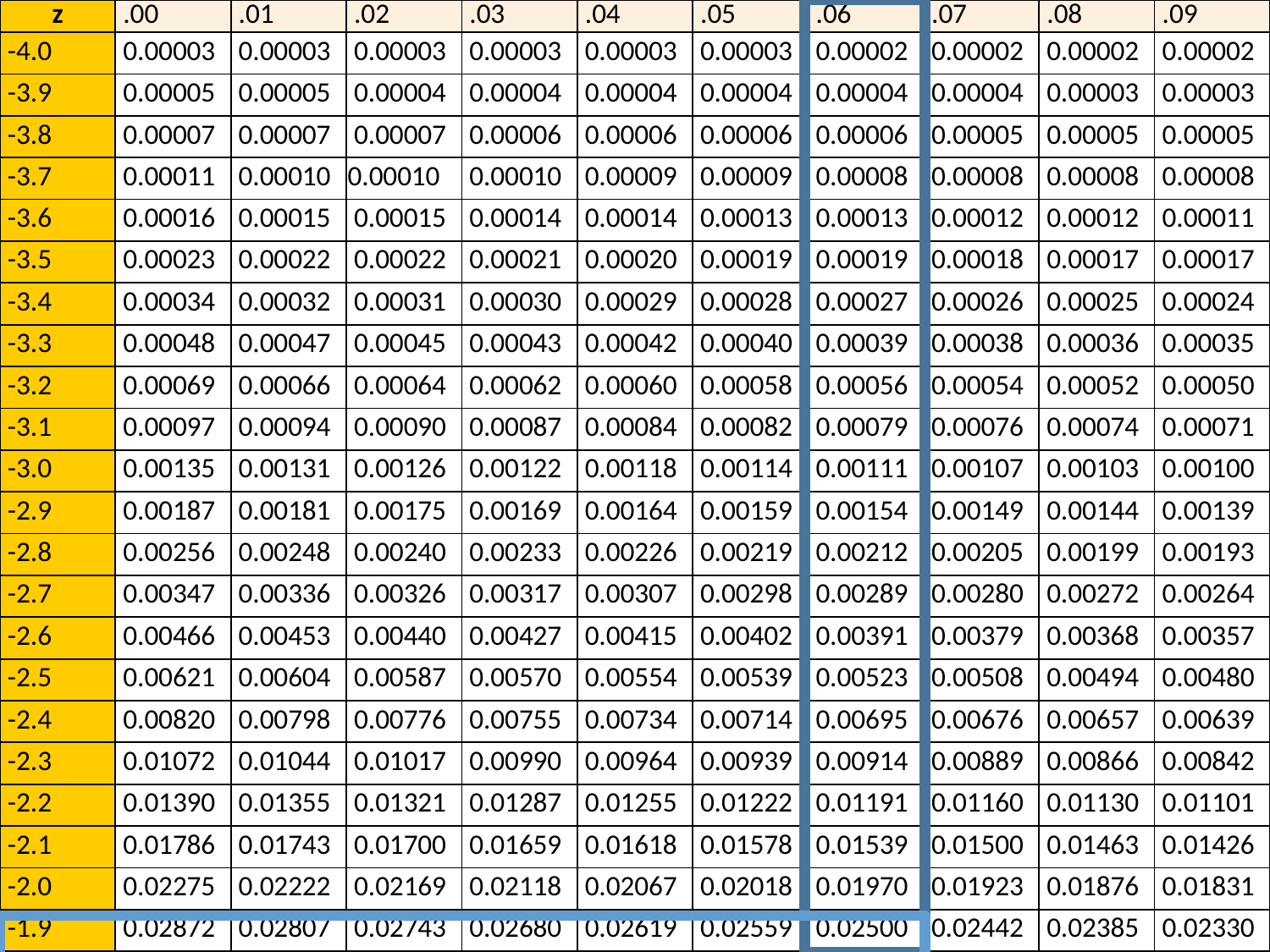

| z | .00 | .01 | .02 | .03 | .04 | .05 | .06 | .07 | .08 | .09 |
| --- | --- | --- | --- | --- | --- | --- | --- | --- | --- | --- |
| -4.0 | 0.00003 | 0.00003 | 0.00003 | 0.00003 | 0.00003 | 0.00003 | 0.00002 | 0.00002 | 0.00002 | 0.00002 |
| -3.9 | 0.00005 | 0.00005 | 0.00004 | 0.00004 | 0.00004 | 0.00004 | 0.00004 | 0.00004 | 0.00003 | 0.00003 |
| -3.8 | 0.00007 | 0.00007 | 0.00007 | 0.00006 | 0.00006 | 0.00006 | 0.00006 | 0.00005 | 0.00005 | 0.00005 |
| -3.7 | 0.00011 | 0.00010 | 0.00010 | 0.00010 | 0.00009 | 0.00009 | 0.00008 | 0.00008 | 0.00008 | 0.00008 |
| -3.6 | 0.00016 | 0.00015 | 0.00015 | 0.00014 | 0.00014 | 0.00013 | 0.00013 | 0.00012 | 0.00012 | 0.00011 |
| -3.5 | 0.00023 | 0.00022 | 0.00022 | 0.00021 | 0.00020 | 0.00019 | 0.00019 | 0.00018 | 0.00017 | 0.00017 |
| -3.4 | 0.00034 | 0.00032 | 0.00031 | 0.00030 | 0.00029 | 0.00028 | 0.00027 | 0.00026 | 0.00025 | 0.00024 |
| -3.3 | 0.00048 | 0.00047 | 0.00045 | 0.00043 | 0.00042 | 0.00040 | 0.00039 | 0.00038 | 0.00036 | 0.00035 |
| -3.2 | 0.00069 | 0.00066 | 0.00064 | 0.00062 | 0.00060 | 0.00058 | 0.00056 | 0.00054 | 0.00052 | 0.00050 |
| -3.1 | 0.00097 | 0.00094 | 0.00090 | 0.00087 | 0.00084 | 0.00082 | 0.00079 | 0.00076 | 0.00074 | 0.00071 |
| -3.0 | 0.00135 | 0.00131 | 0.00126 | 0.00122 | 0.00118 | 0.00114 | 0.00111 | 0.00107 | 0.00103 | 0.00100 |
| -2.9 | 0.00187 | 0.00181 | 0.00175 | 0.00169 | 0.00164 | 0.00159 | 0.00154 | 0.00149 | 0.00144 | 0.00139 |
| -2.8 | 0.00256 | 0.00248 | 0.00240 | 0.00233 | 0.00226 | 0.00219 | 0.00212 | 0.00205 | 0.00199 | 0.00193 |
| -2.7 | 0.00347 | 0.00336 | 0.00326 | 0.00317 | 0.00307 | 0.00298 | 0.00289 | 0.00280 | 0.00272 | 0.00264 |
| -2.6 | 0.00466 | 0.00453 | 0.00440 | 0.00427 | 0.00415 | 0.00402 | 0.00391 | 0.00379 | 0.00368 | 0.00357 |
| -2.5 | 0.00621 | 0.00604 | 0.00587 | 0.00570 | 0.00554 | 0.00539 | 0.00523 | 0.00508 | 0.00494 | 0.00480 |
| -2.4 | 0.00820 | 0.00798 | 0.00776 | 0.00755 | 0.00734 | 0.00714 | 0.00695 | 0.00676 | 0.00657 | 0.00639 |
| -2.3 | 0.01072 | 0.01044 | 0.01017 | 0.00990 | 0.00964 | 0.00939 | 0.00914 | 0.00889 | 0.00866 | 0.00842 |
| -2.2 | 0.01390 | 0.01355 | 0.01321 | 0.01287 | 0.01255 | 0.01222 | 0.01191 | 0.01160 | 0.01130 | 0.01101 |
| -2.1 | 0.01786 | 0.01743 | 0.01700 | 0.01659 | 0.01618 | 0.01578 | 0.01539 | 0.01500 | 0.01463 | 0.01426 |
| -2.0 | 0.02275 | 0.02222 | 0.02169 | 0.02118 | 0.02067 | 0.02018 | 0.01970 | 0.01923 | 0.01876 | 0.01831 |
| -1.9 | 0.02872 | 0.02807 | 0.02743 | 0.02680 | 0.02619 | 0.02559 | 0.02500 | 0.02442 | 0.02385 | 0.02330 |
#